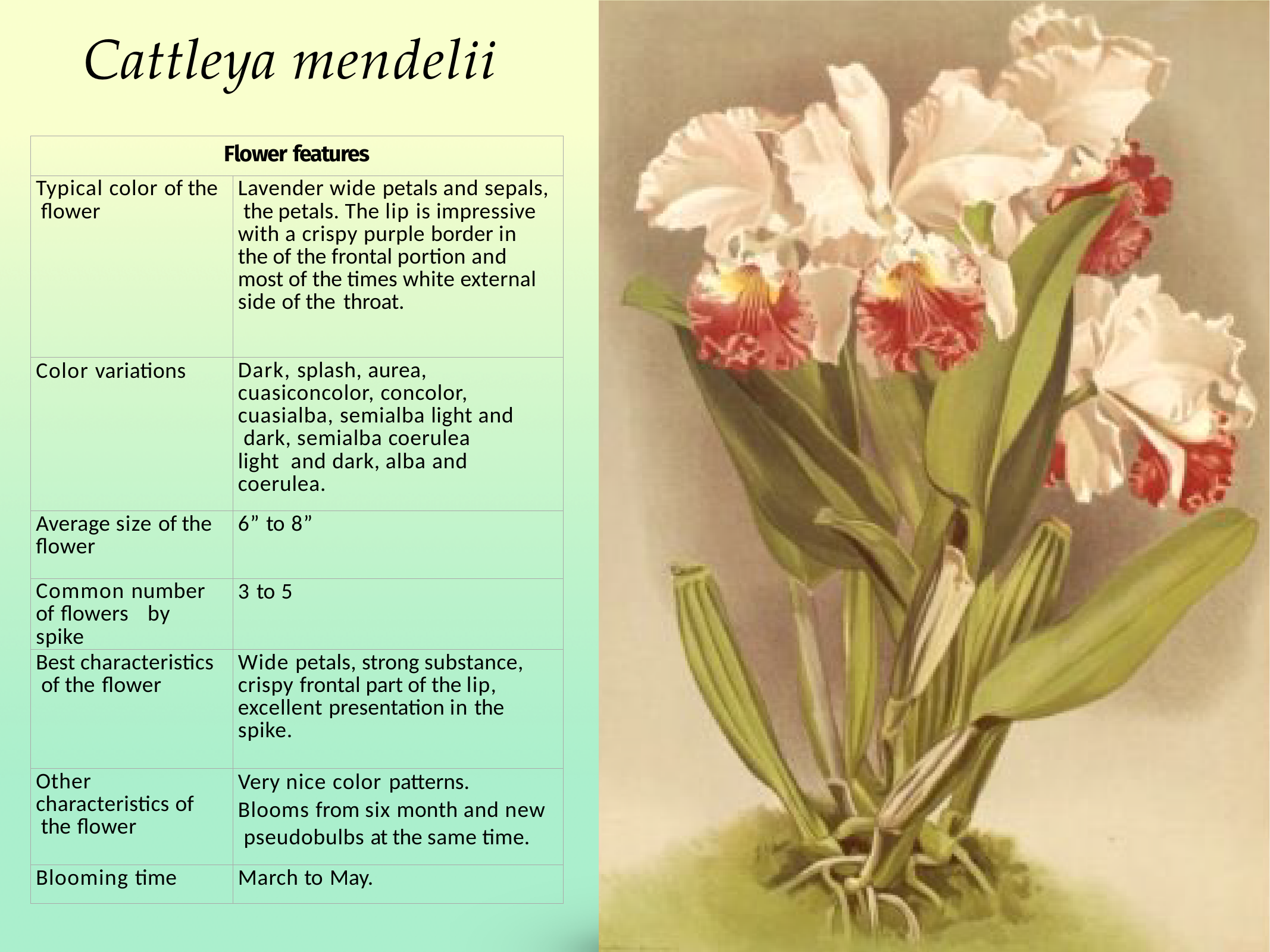

# Cattleya mendelii
| Flower features |  |
| --- | --- |
| Typical color of the flower | Lavender wide petals and sepals, the petals. The lip is impressive with a crispy purple border in the of the frontal portion and most of the times white external side of the throat. |
| Color variations | Dark, splash, aurea, cuasiconcolor, concolor, cuasialba, semialba light and dark, semialba coerulea light and dark, alba and coerulea. |
| Average size of the flower | 6” to 8” |
| Common number of flowers by spike | 3 to 5 |
| Best characteristics of the flower | Wide petals, strong substance, crispy frontal part of the lip, excellent presentation in the spike. |
| Other characteristics of the flower | Very nice color patterns. Blooms from six month and new pseudobulbs at the same time. |
| Blooming time | March to May. |